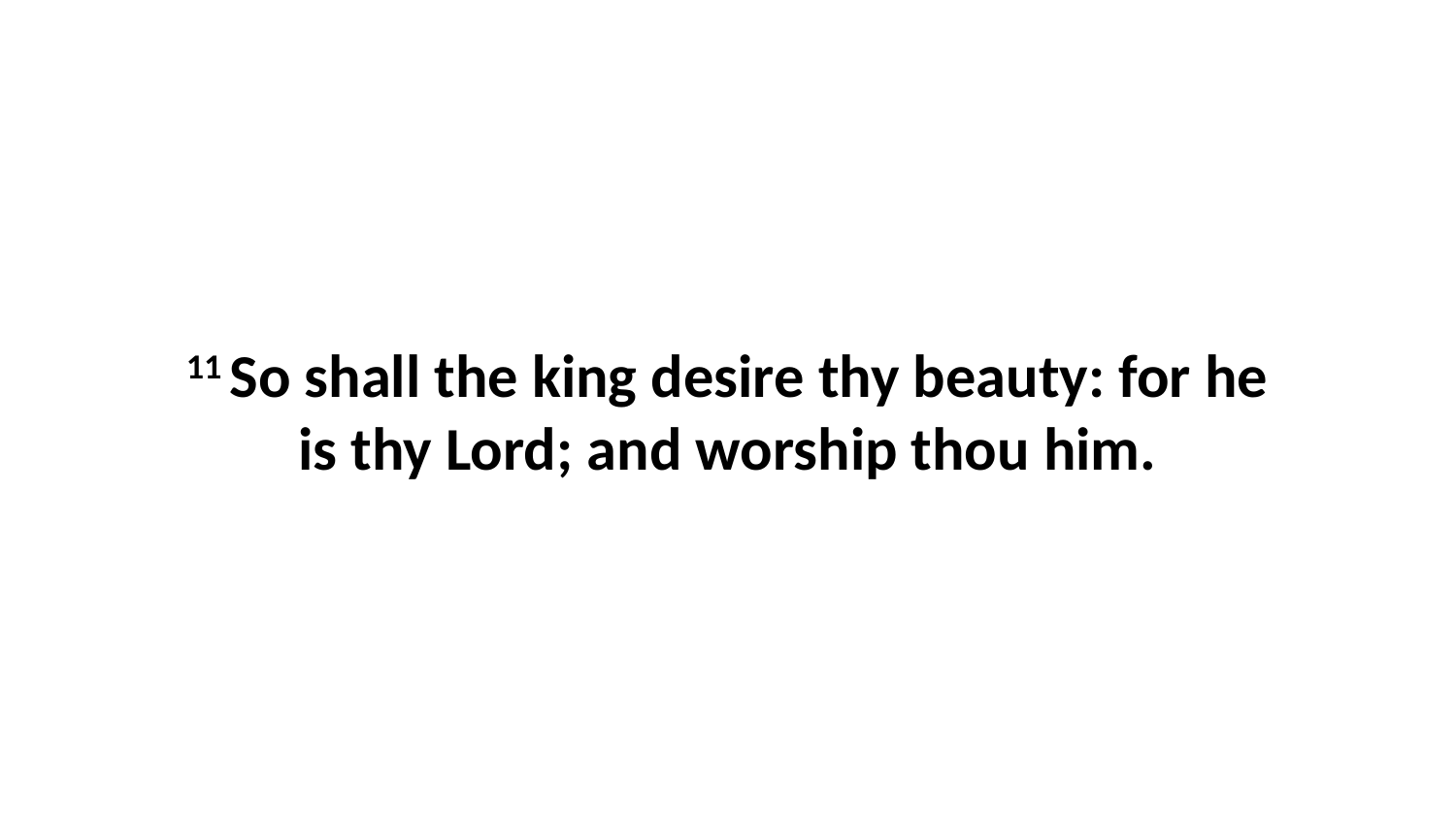

11 So shall the king desire thy beauty: for he is thy Lord; and worship thou him.